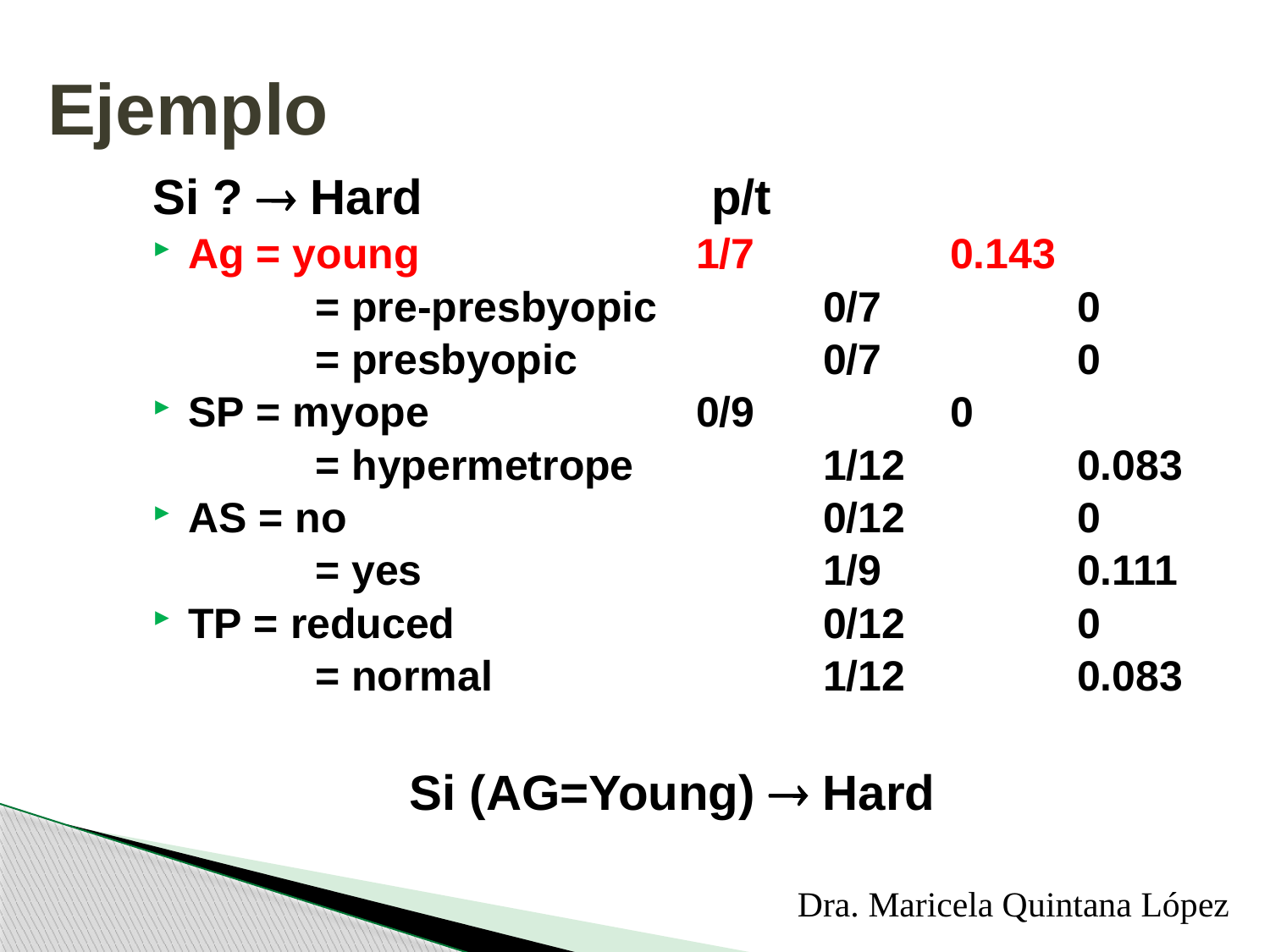

# Ejemplo
Si ? → Hard                     p/t
Ag = young			1/7		0.143
	     	= pre-presbyopic		0/7		0
		= presbyopic		0/7		0
SP = myope			0/9		0
		= hypermetrope		1/12		0.083
AS = no				0/12		0
		= yes				1/9		0.111
TP = reduced			0/12		0
		= normal			1/12		0.083

Si (AG=Young) → Hard
Dra. Maricela Quintana López